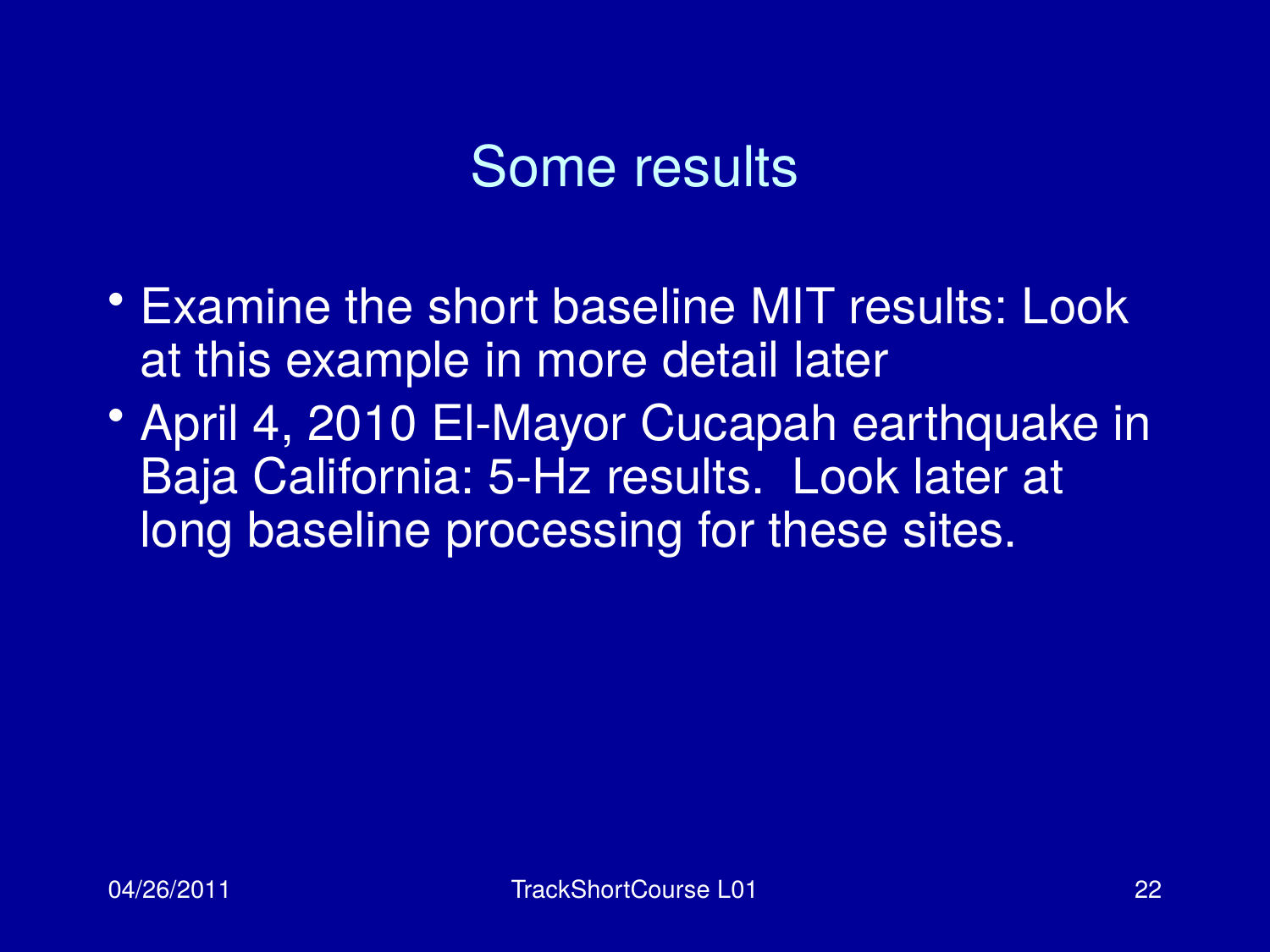

# Some results
Examine the short baseline MIT results: Look at this example in more detail later
April 4, 2010 El-Mayor Cucapah earthquake in Baja California: 5-Hz results.  Look later at long baseline processing for these sites.
04/26/2011
TrackShortCourse L01
22